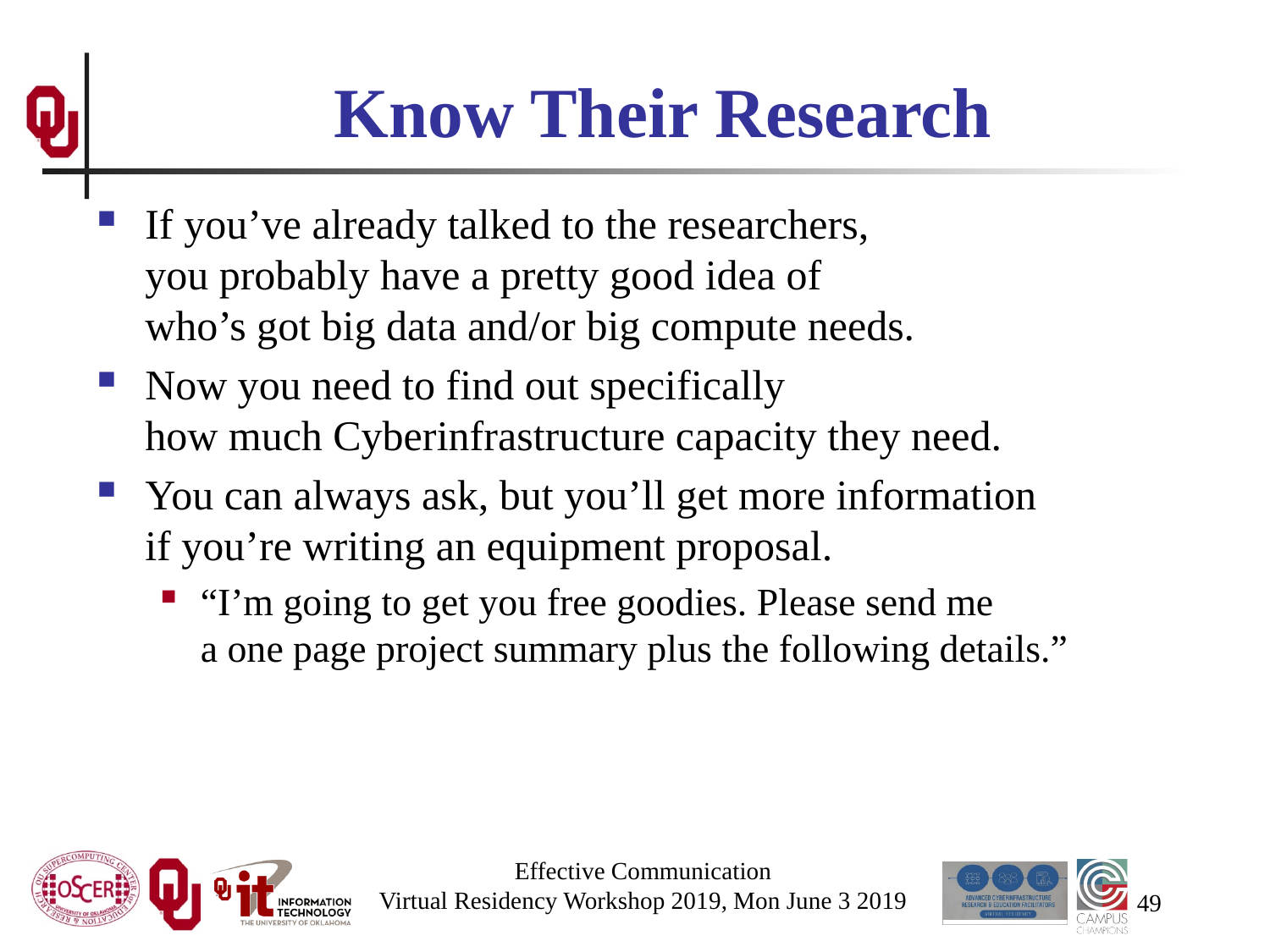

# Know Their Research
If you’ve already talked to the researchers,                       you probably have a pretty good idea of                        who’s got big data and/or big compute needs.
Now you need to find out specifically                              how much Cyberinfrastructure capacity they need.
You can always ask, but you’ll get more information           if you’re writing an equipment proposal.
“I’m going to get you free goodies. Please send me                 a one page project summary plus the following details.”
Effective Communication
Virtual Residency Workshop 2019, Mon June 3 2019
49